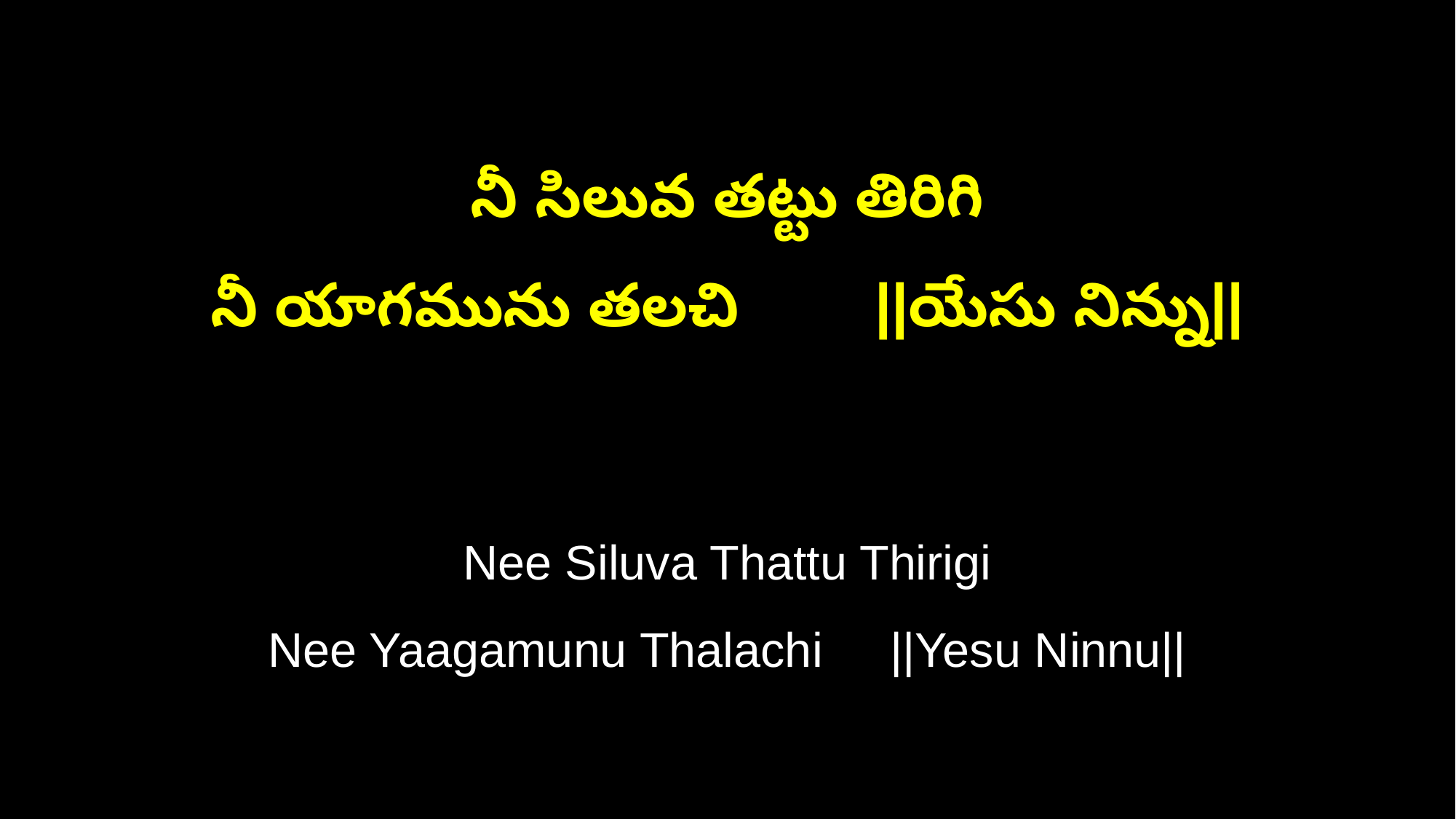

నీ సిలువ తట్టు తిరిగి
నీ యాగమును తలచి        ||యేసు నిన్ను||
Nee Siluva Thattu Thirigi
Nee Yaagamunu Thalachi     ||Yesu Ninnu||